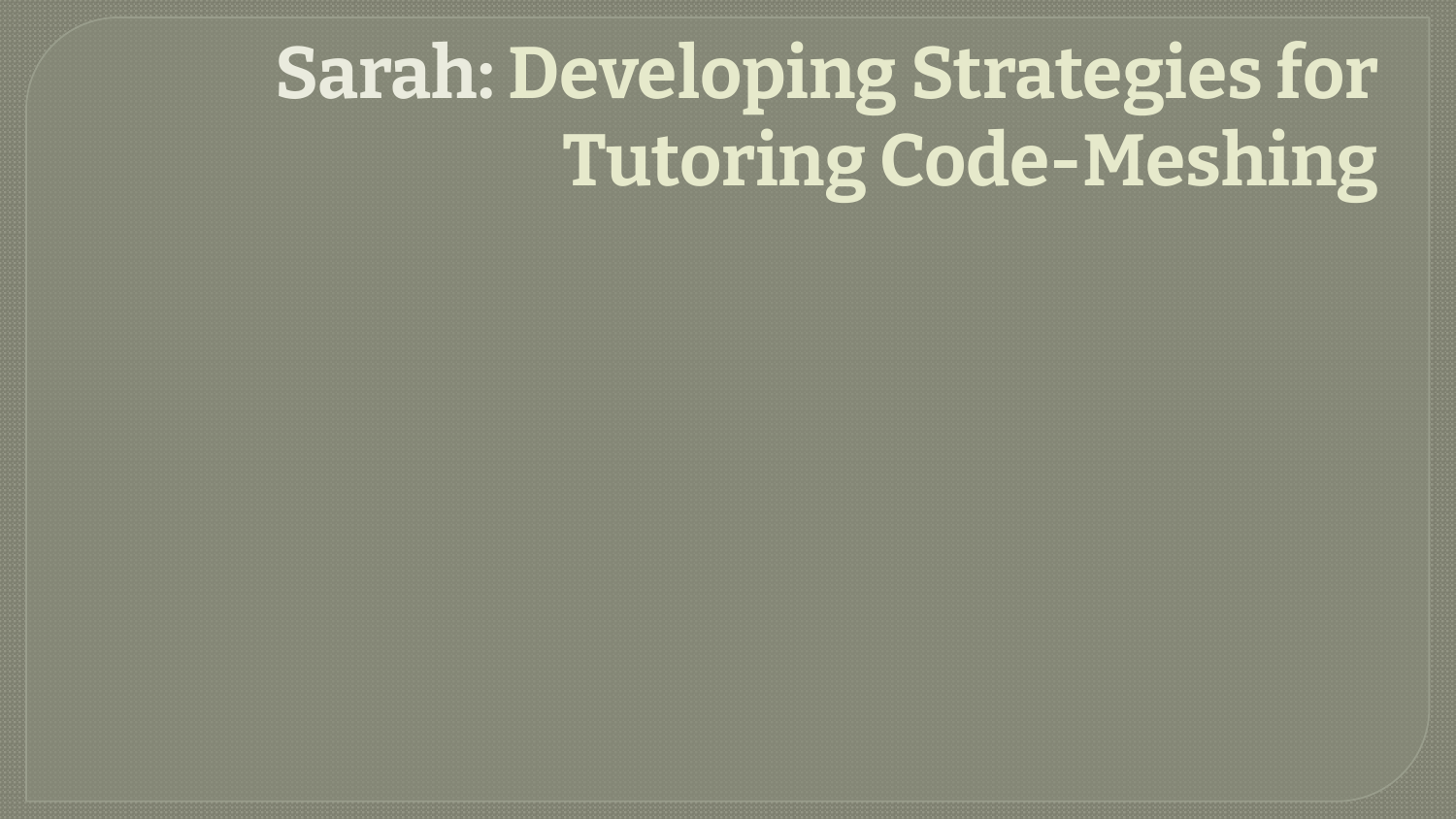

# Sarah: Developing Strategies for Tutoring Code-Meshing